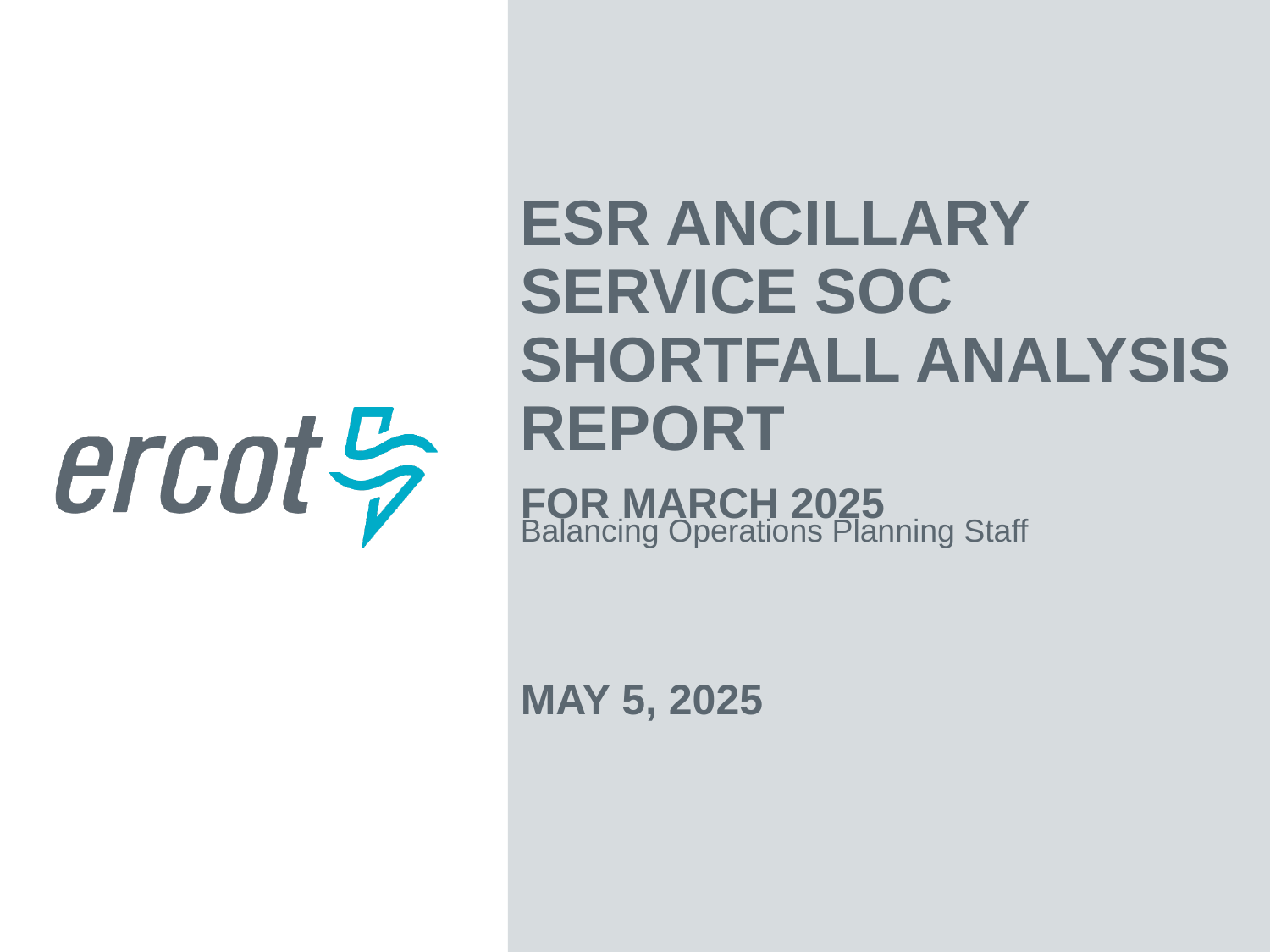

ESR Ancillary Service SOC Shortfall Analysis Report
For March 2025
Balancing Operations Planning Staff

May 5, 2025